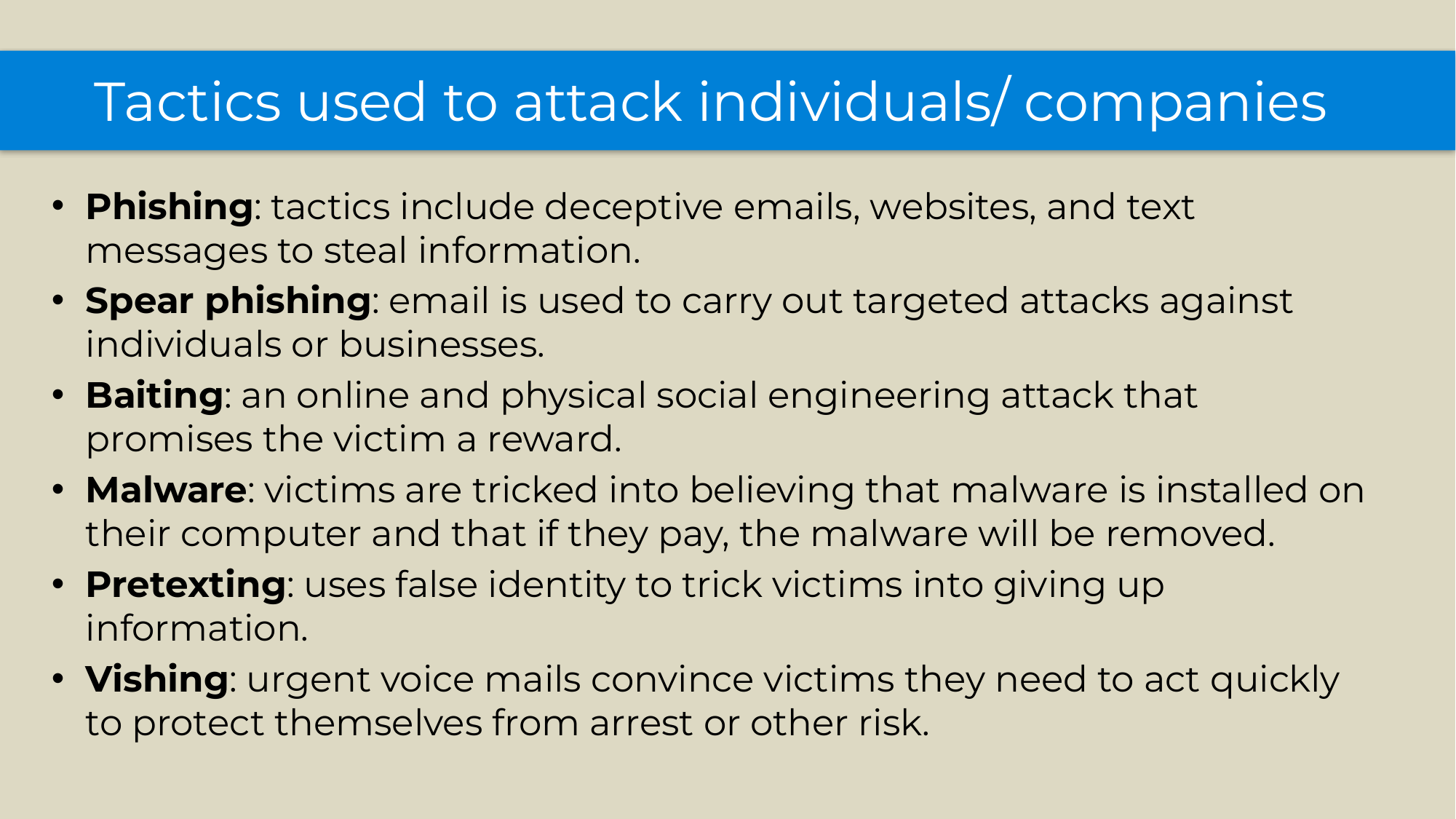

# Tactics used to attack individuals/ companies
Phishing: tactics include deceptive emails, websites, and text messages to steal information.
Spear phishing: email is used to carry out targeted attacks against individuals or businesses.
Baiting: an online and physical social engineering attack that promises the victim a reward.
Malware: victims are tricked into believing that malware is installed on their computer and that if they pay, the malware will be removed.
Pretexting: uses false identity to trick victims into giving up information.
Vishing: urgent voice mails convince victims they need to act quickly to protect themselves from arrest or other risk.